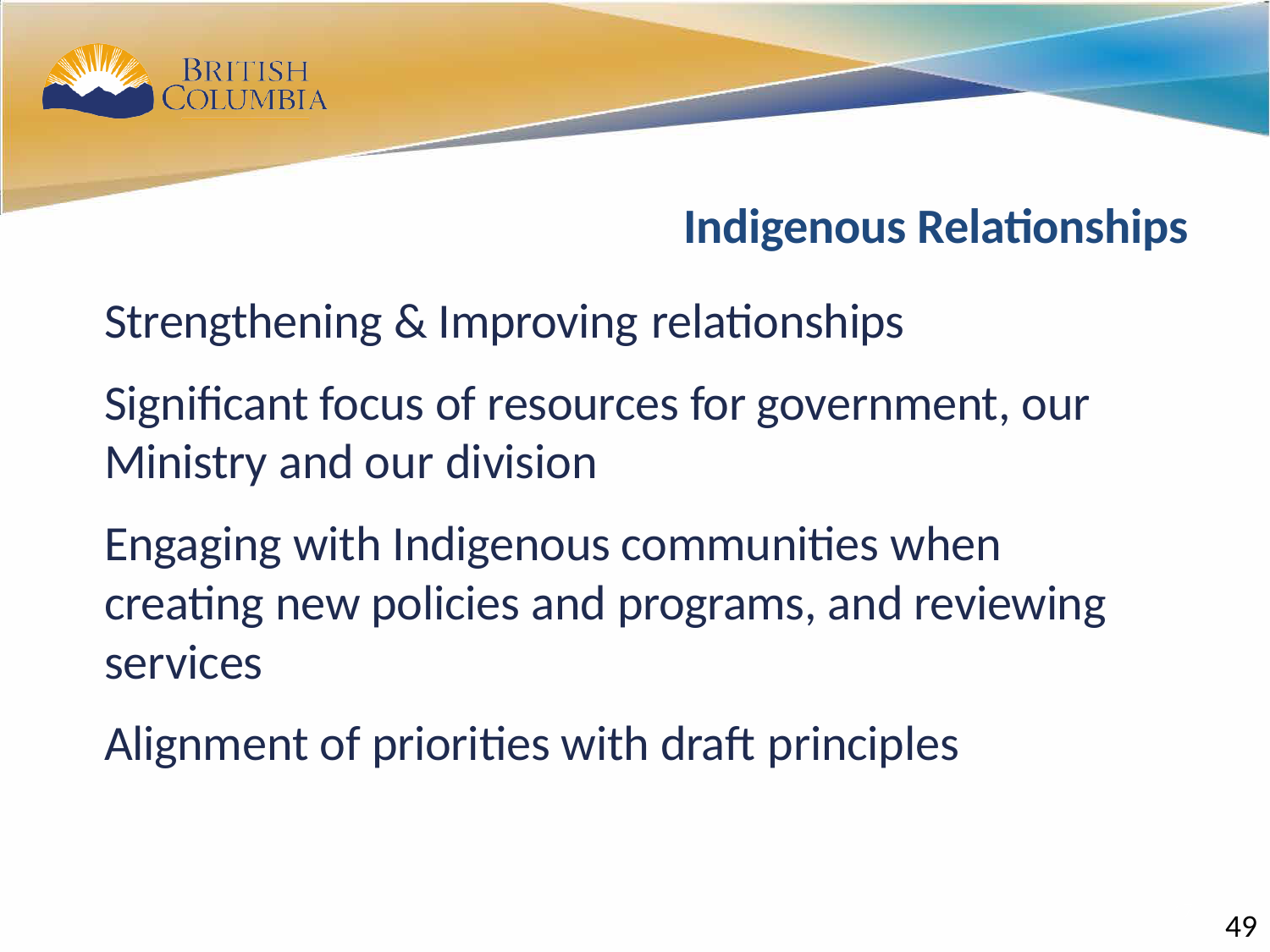

47

# Indigenous Relationships
Strengthening & Improving relationships
Significant focus of resources for government, our  Ministry and our division
Engaging with Indigenous communities when  creating new policies and programs, and reviewing  services
Alignment of priorities with draft principles
47
49